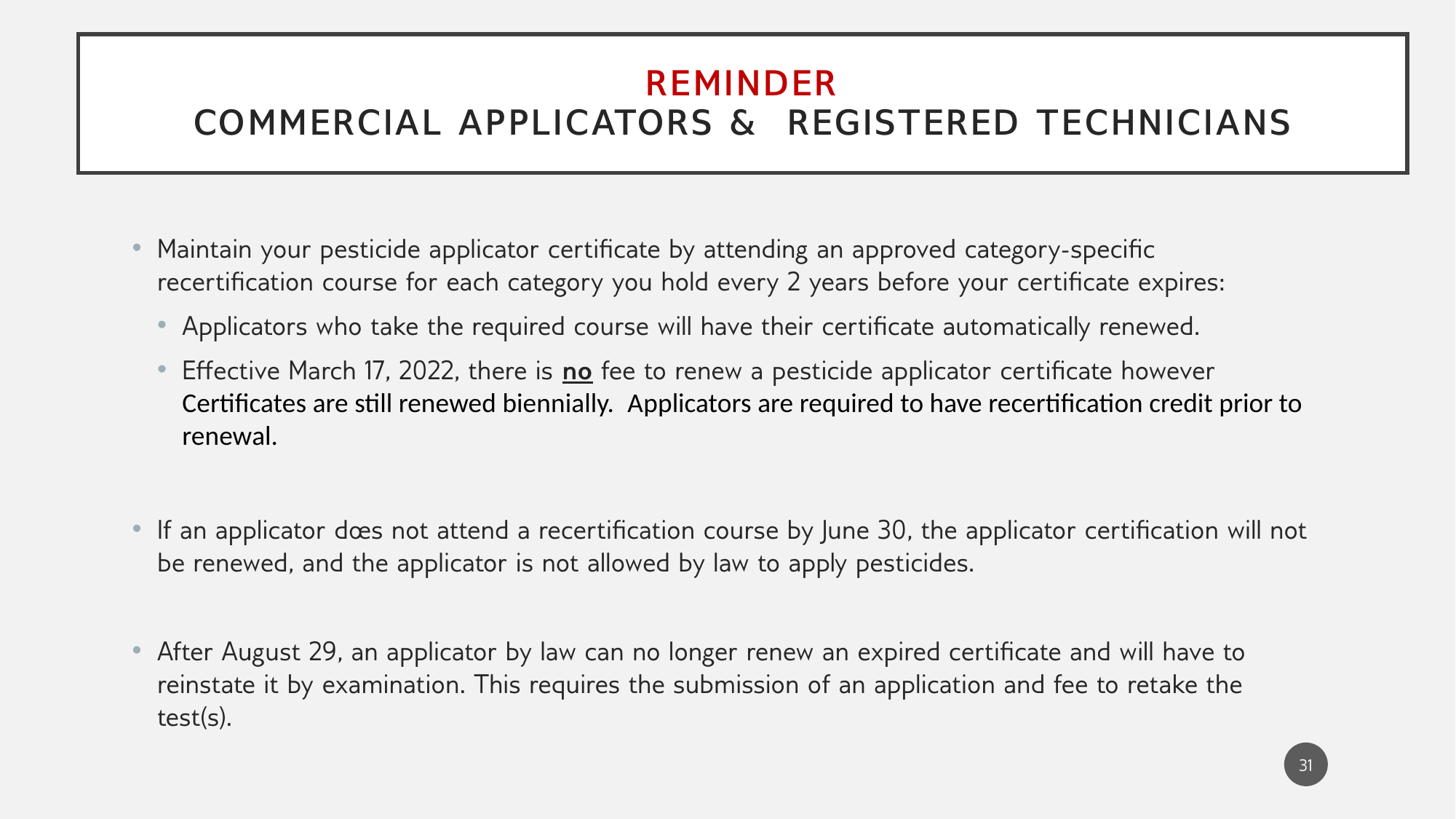

# REMINDER Commercial Applicators &  Registered Technicians
Maintain your pesticide applicator certificate by attending an approved category-specific recertification course for each category you hold every 2 years before your certificate expires:
Applicators who take the required course will have their certificate automatically renewed.
Effective March 17, 2022, there is no fee to renew a pesticide applicator certificate however Certificates are still renewed biennially.  Applicators are required to have recertification credit prior to renewal.

If an applicator does not attend a recertification course by June 30, the applicator certification will not be renewed, and the applicator is not allowed by law to apply pesticides.

After August 29, an applicator by law can no longer renew an expired certificate and will have to reinstate it by examination. This requires the submission of an application and fee to retake the test(s).

31